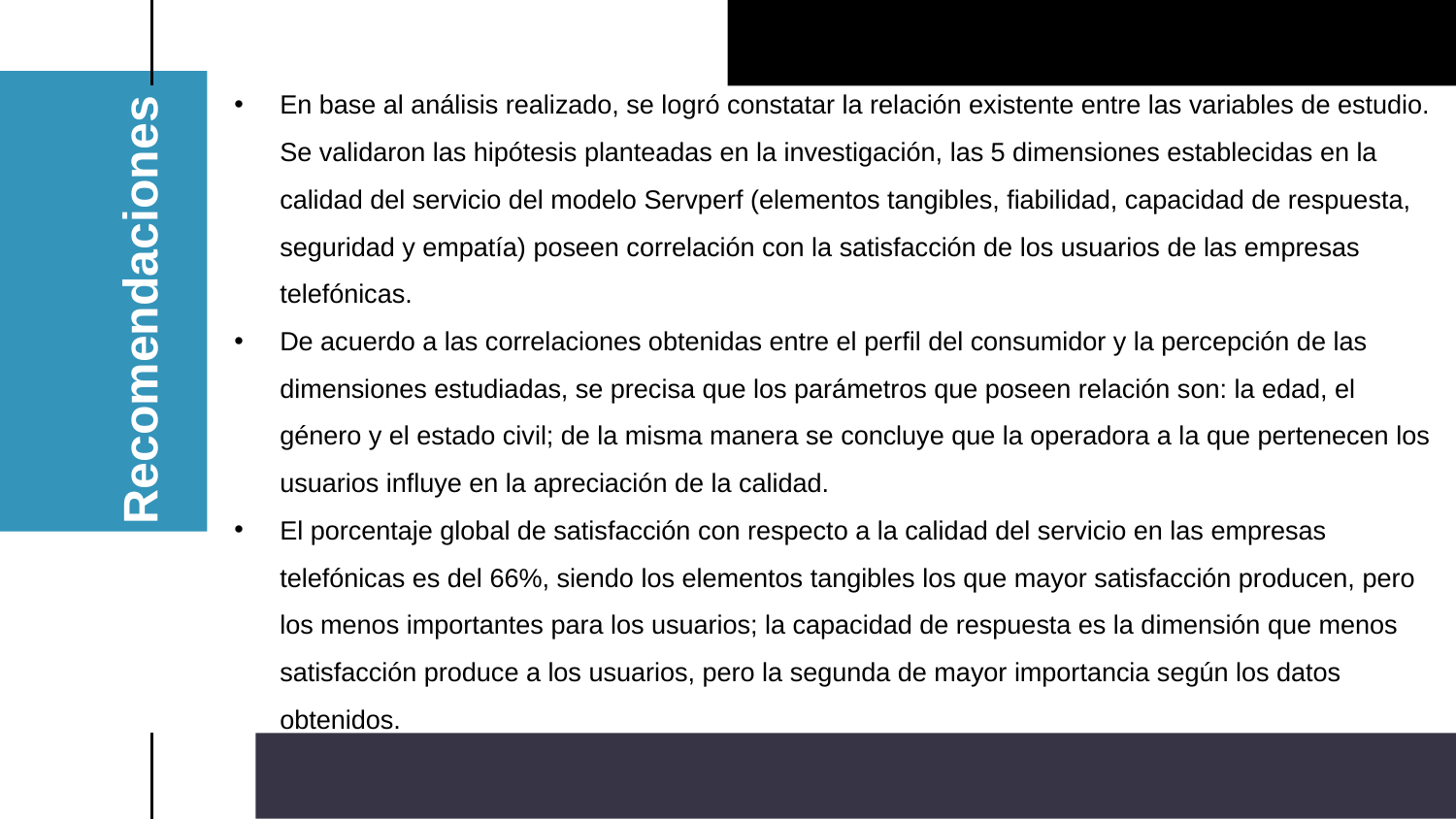

En base al análisis realizado, se logró constatar la relación existente entre las variables de estudio. Se validaron las hipótesis planteadas en la investigación, las 5 dimensiones establecidas en la calidad del servicio del modelo Servperf (elementos tangibles, fiabilidad, capacidad de respuesta, seguridad y empatía) poseen correlación con la satisfacción de los usuarios de las empresas telefónicas.
De acuerdo a las correlaciones obtenidas entre el perfil del consumidor y la percepción de las dimensiones estudiadas, se precisa que los parámetros que poseen relación son: la edad, el género y el estado civil; de la misma manera se concluye que la operadora a la que pertenecen los usuarios influye en la apreciación de la calidad.
El porcentaje global de satisfacción con respecto a la calidad del servicio en las empresas telefónicas es del 66%, siendo los elementos tangibles los que mayor satisfacción producen, pero los menos importantes para los usuarios; la capacidad de respuesta es la dimensión que menos satisfacción produce a los usuarios, pero la segunda de mayor importancia según los datos obtenidos.
# Recomendaciones